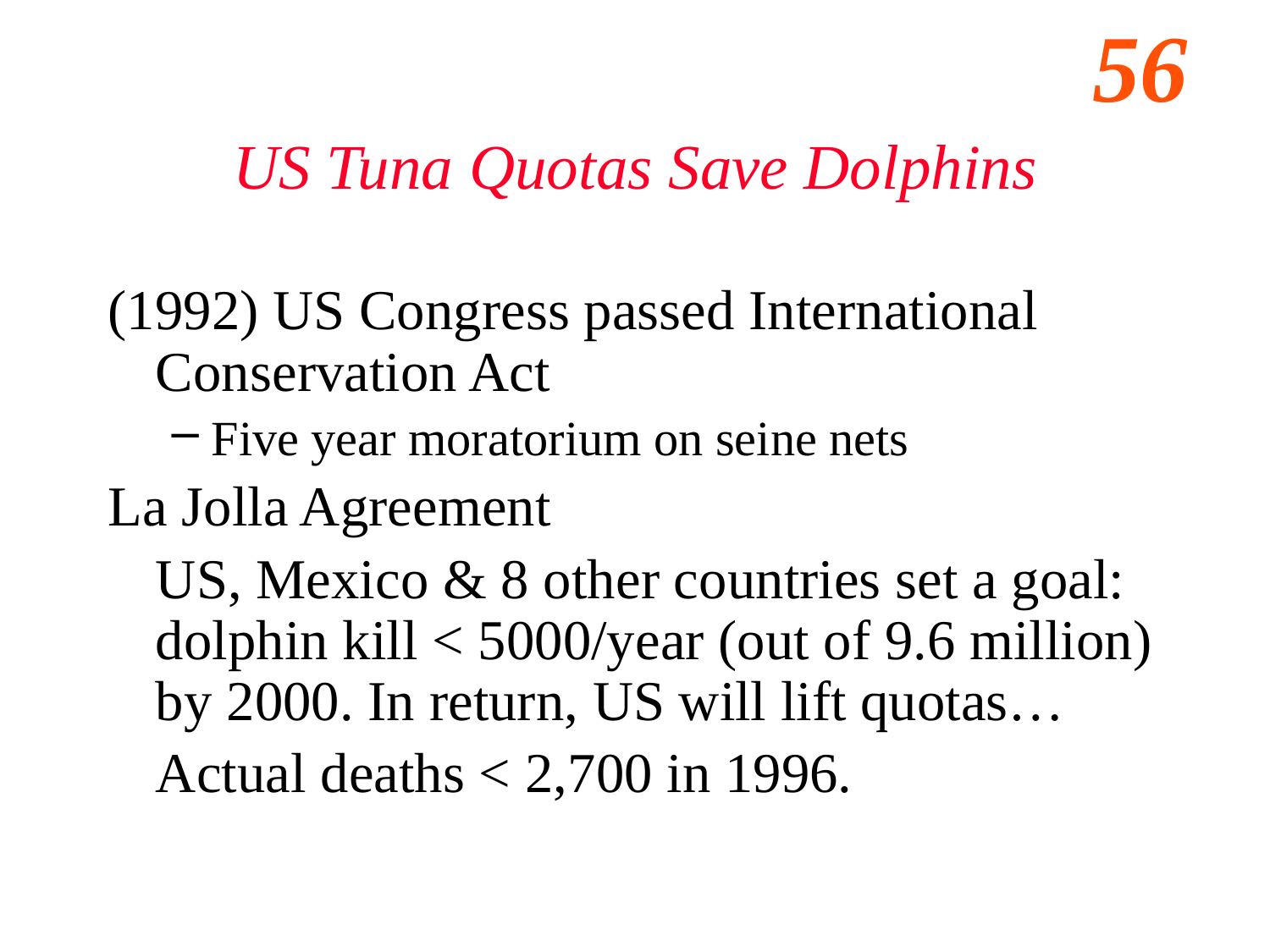

# US Tuna Quotas Save Dolphins
(1992) US Congress passed International
Conservation Act
Five year moratorium on seine nets
La Jolla Agreement
	US, Mexico & 8 other countries set a goal: dolphin kill < 5000/year (out of 9.6 million) by 2000. In return, US will lift quotas…
	Actual deaths < 2,700 in 1996.